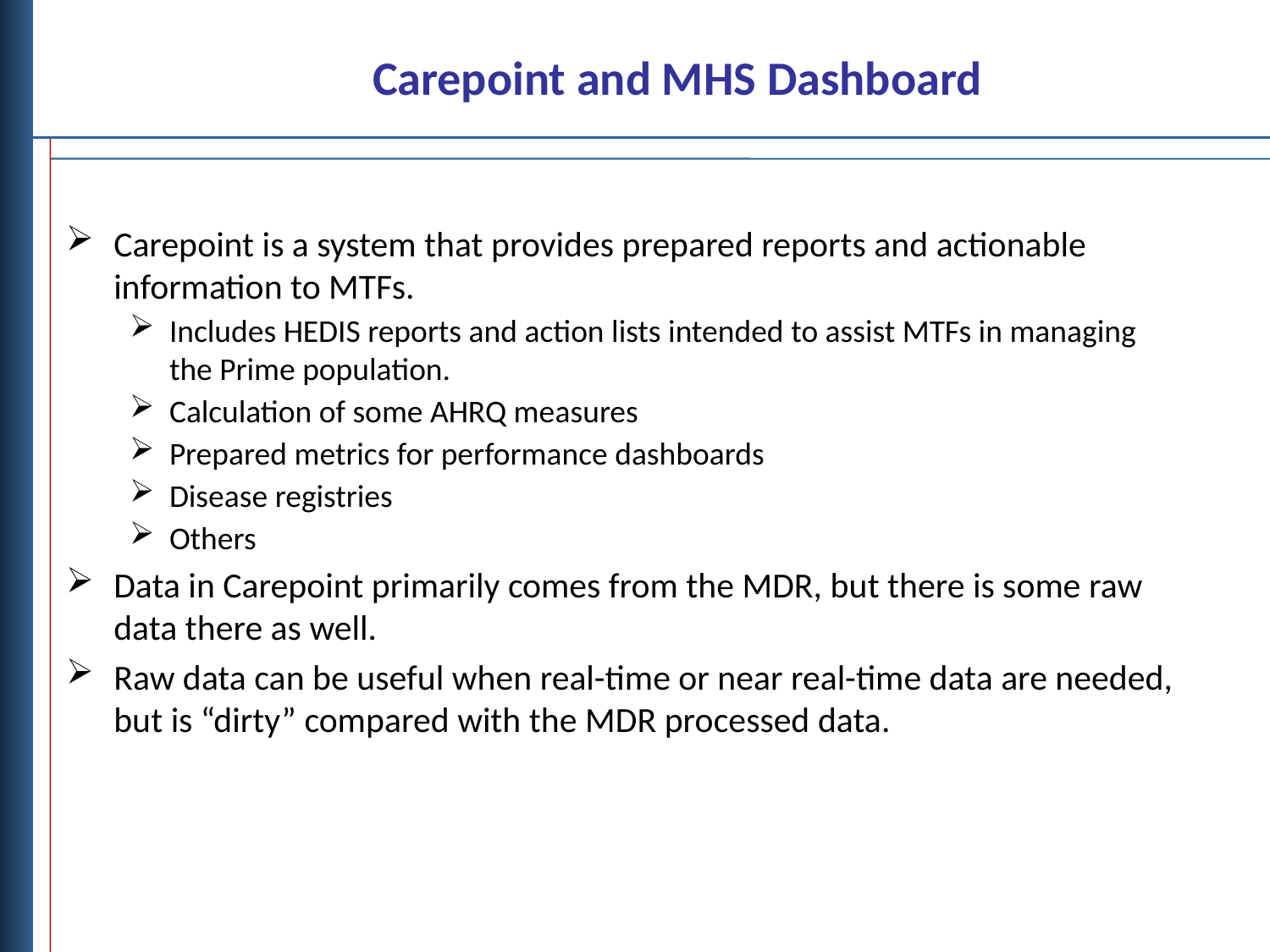

# Carepoint and MHS Dashboard
Carepoint is a system that provides prepared reports and actionable information to MTFs.
Includes HEDIS reports and action lists intended to assist MTFs in managing the Prime population.
Calculation of some AHRQ measures
Prepared metrics for performance dashboards
Disease registries
Others
Data in Carepoint primarily comes from the MDR, but there is some raw data there as well.
Raw data can be useful when real-time or near real-time data are needed, but is “dirty” compared with the MDR processed data.